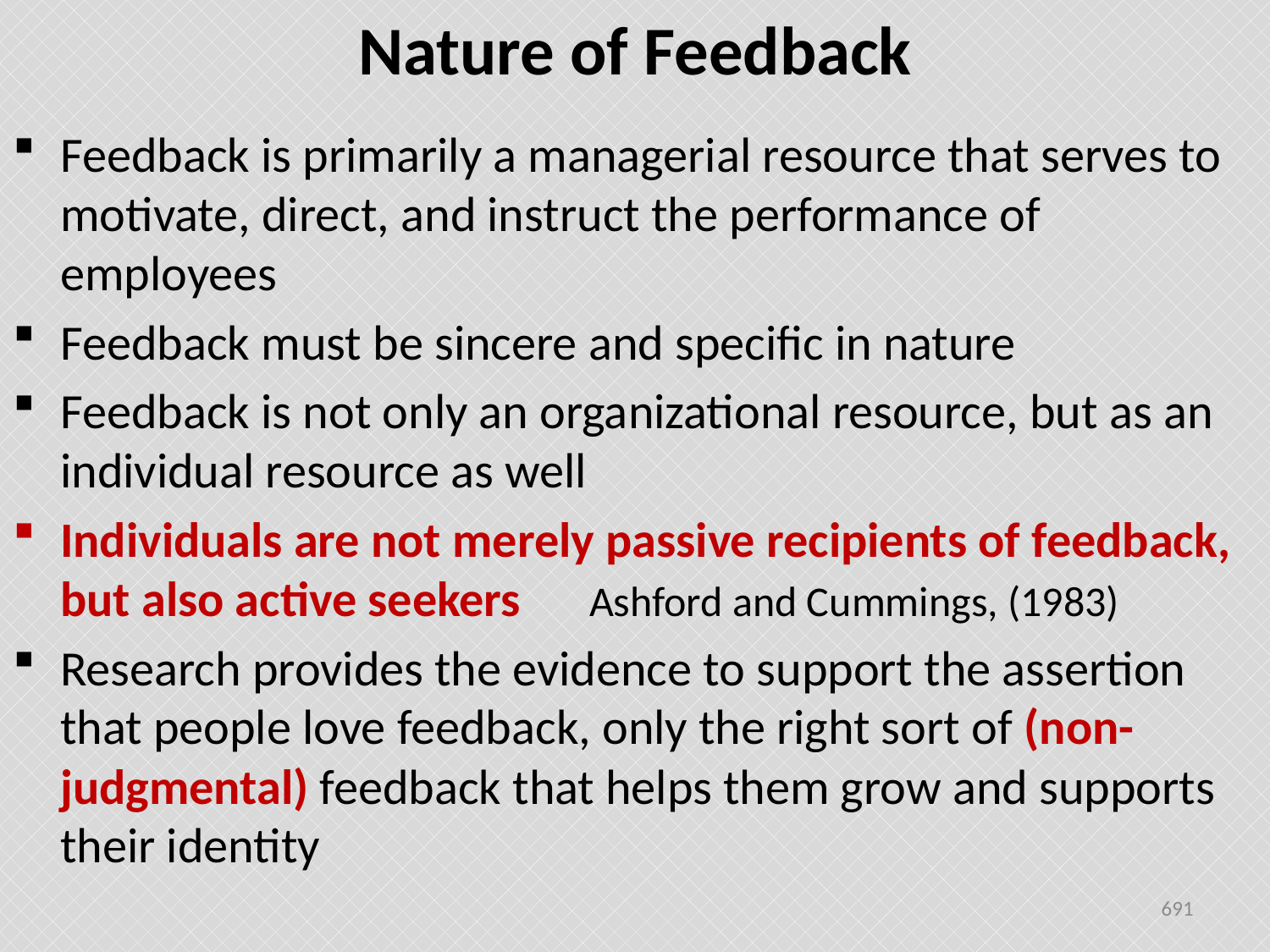

# Nature of Feedback
Feedback is primarily a managerial resource that serves to motivate, direct, and instruct the performance of employees
Feedback must be sincere and specific in nature
Feedback is not only an organizational resource, but as an individual resource as well
Individuals are not merely passive recipients of feedback, but also active seekers       Ashford and Cummings, (1983)
Research provides the evidence to support the assertion that people love feedback, only the right sort of (non-judgmental) feedback that helps them grow and supports their identity

691